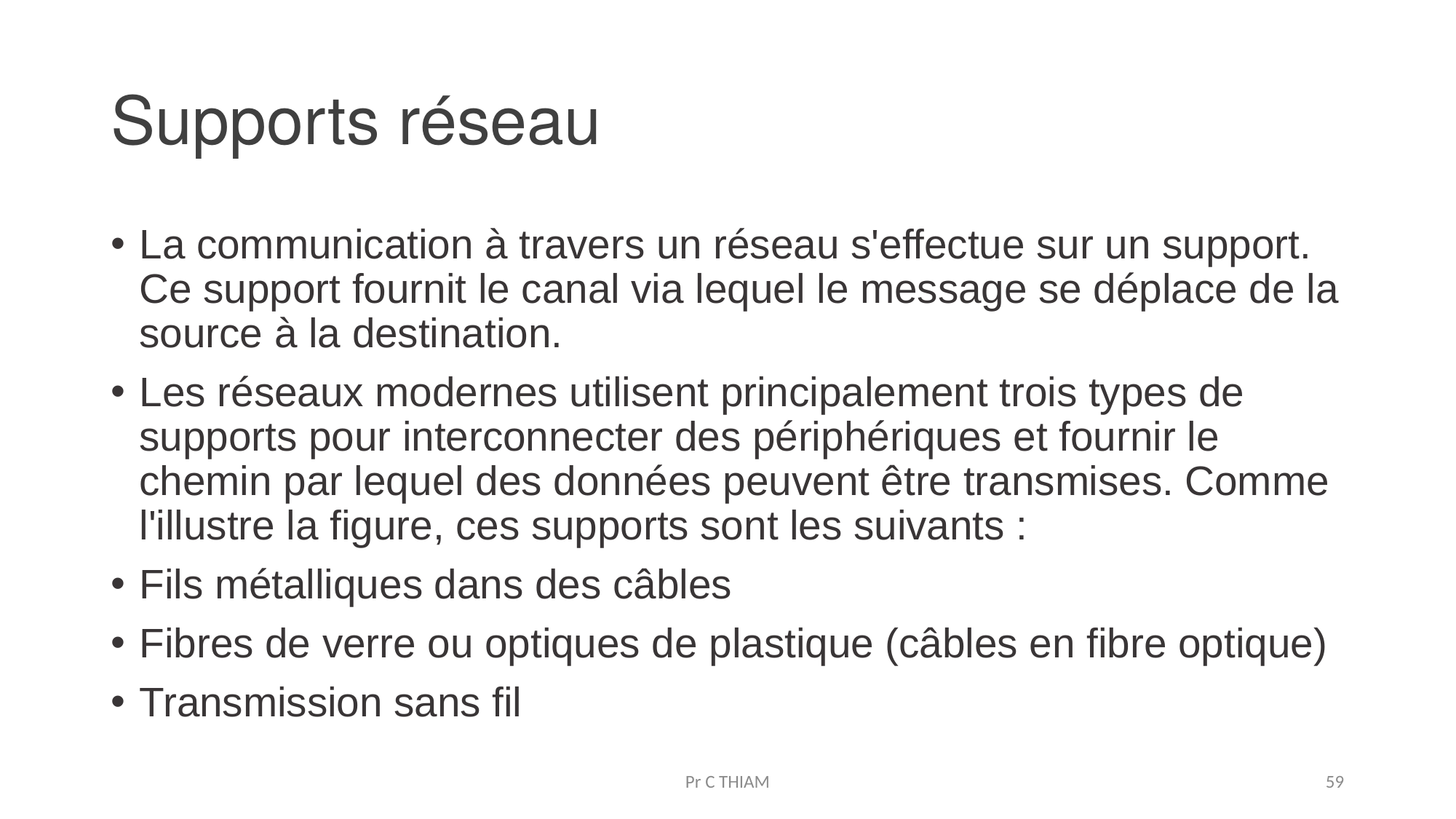

# Supports réseau
La communication à travers un réseau s'effectue sur un support. Ce support fournit le canal via lequel le message se déplace de la source à la destination.
Les réseaux modernes utilisent principalement trois types de supports pour interconnecter des périphériques et fournir le chemin par lequel des données peuvent être transmises. Comme l'illustre la figure, ces supports sont les suivants :
Fils métalliques dans des câbles
Fibres de verre ou optiques de plastique (câbles en fibre optique)
Transmission sans fil

Pr C THIAM
59